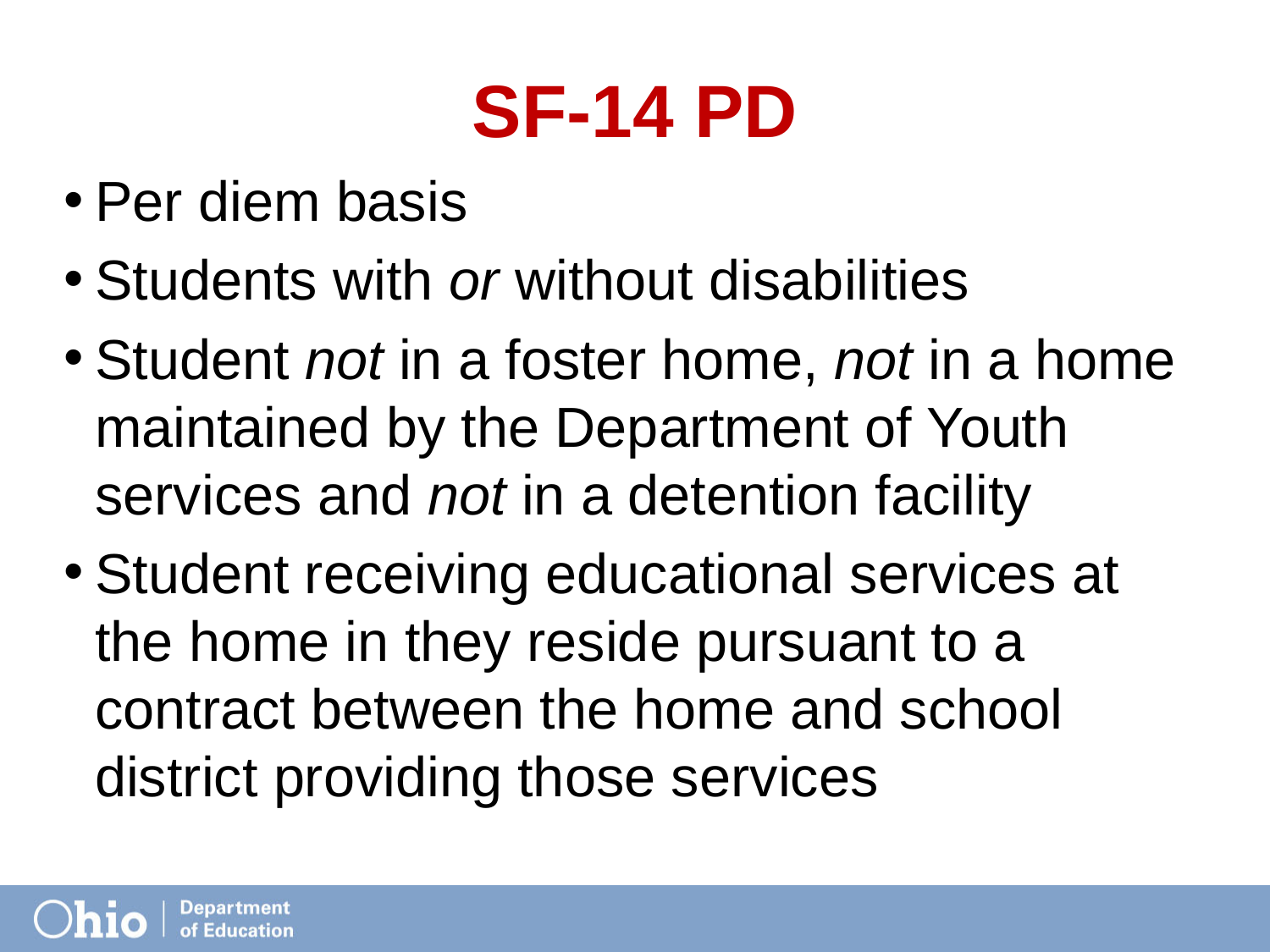

# SF-14 PD
Per diem basis
Students with or without disabilities
Student not in a foster home, not in a home maintained by the Department of Youth services and not in a detention facility
Student receiving educational services at the home in they reside pursuant to a contract between the home and school district providing those services